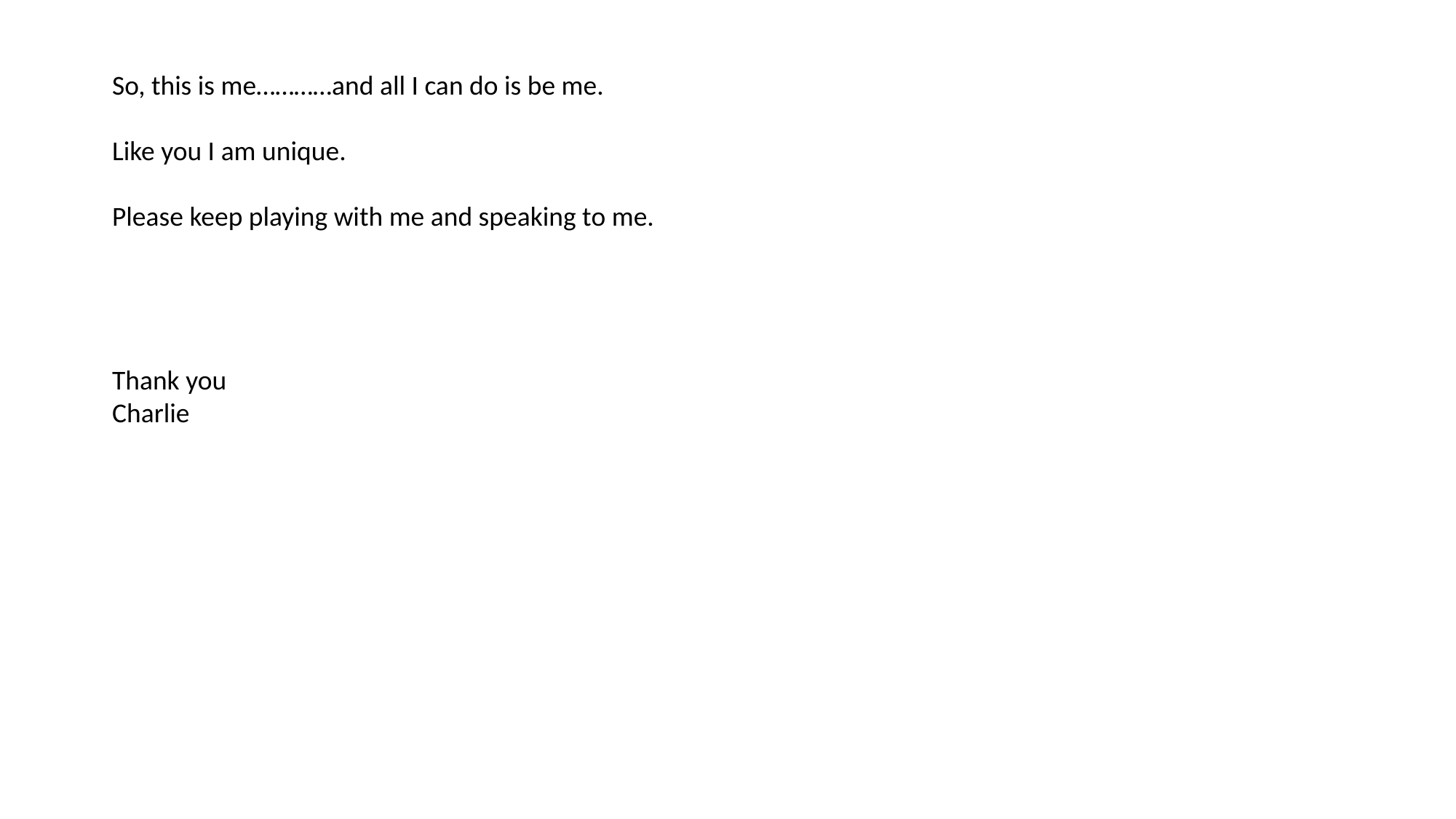

So, this is me…………and all I can do is be me.

Like you I am unique.

Please keep playing with me and speaking to me.

Thank you
Charlie